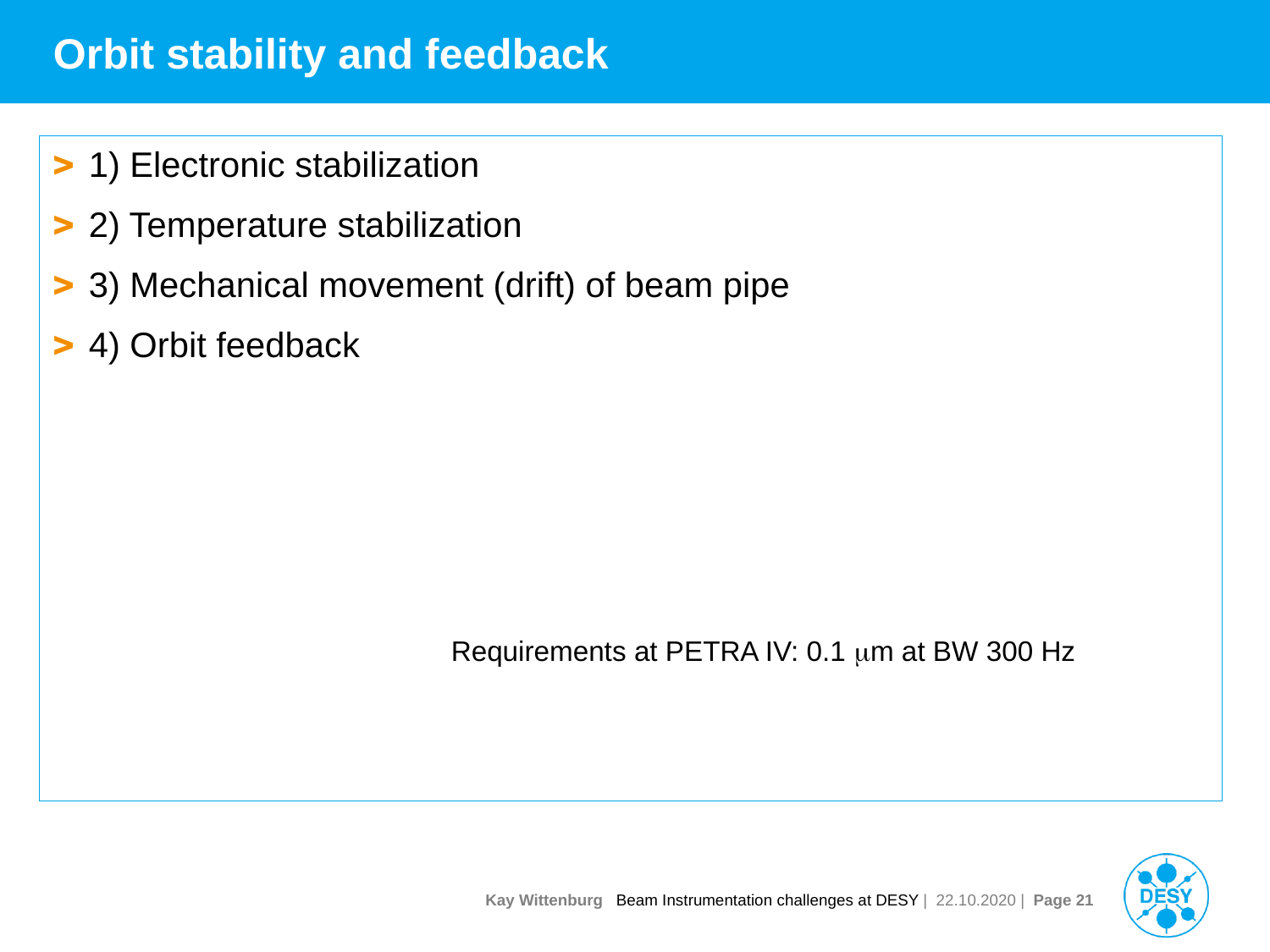

# Orbit stability and feedback
1) Electronic stabilization
2) Temperature stabilization
3) Mechanical movement (drift) of beam pipe
4) Orbit feedback
Requirements at PETRA IV: 0.1 μm at BW 300 Hz